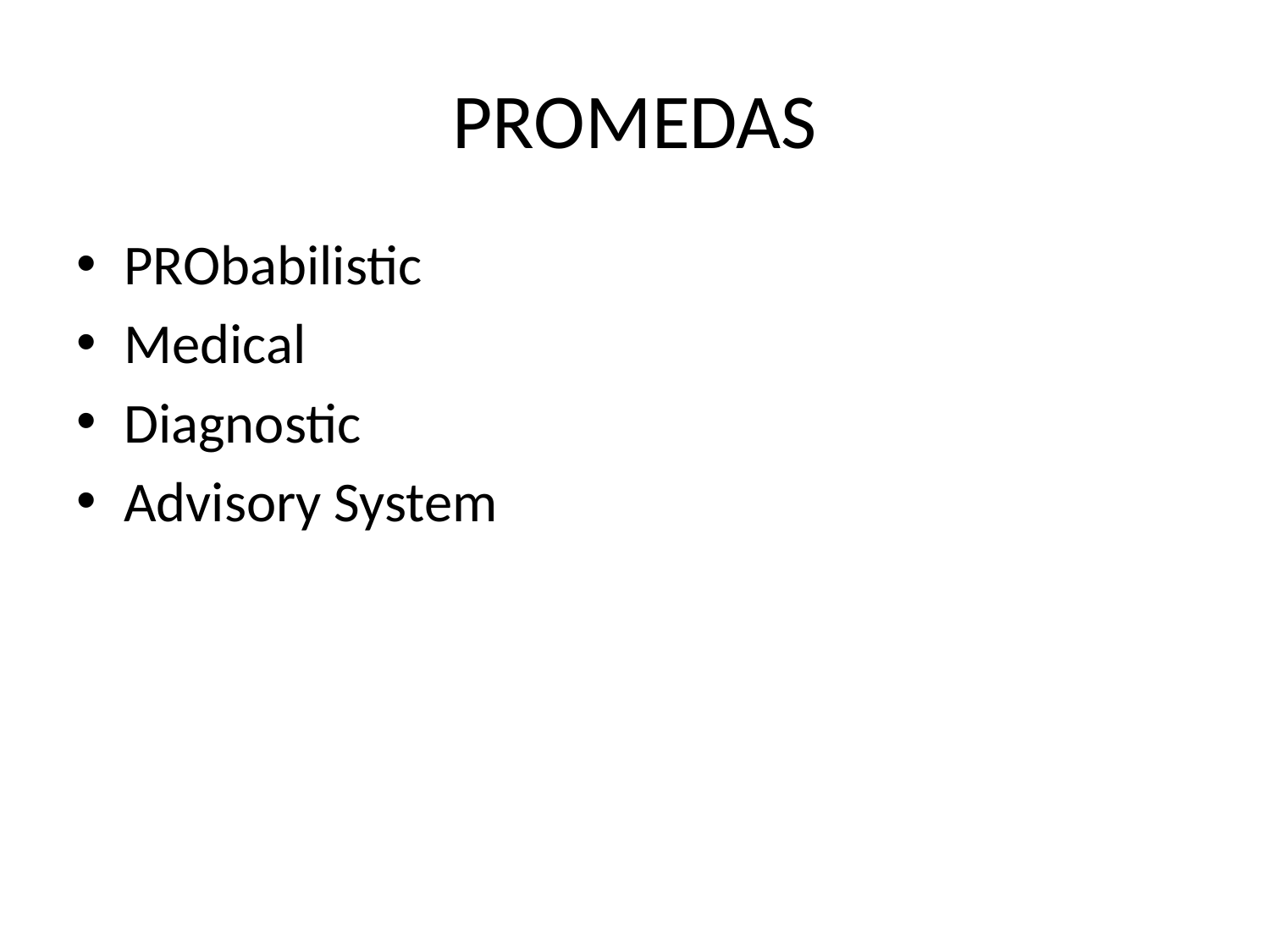

# PROMEDAS
PRObabilistic
Medical
Diagnostic
Advisory System